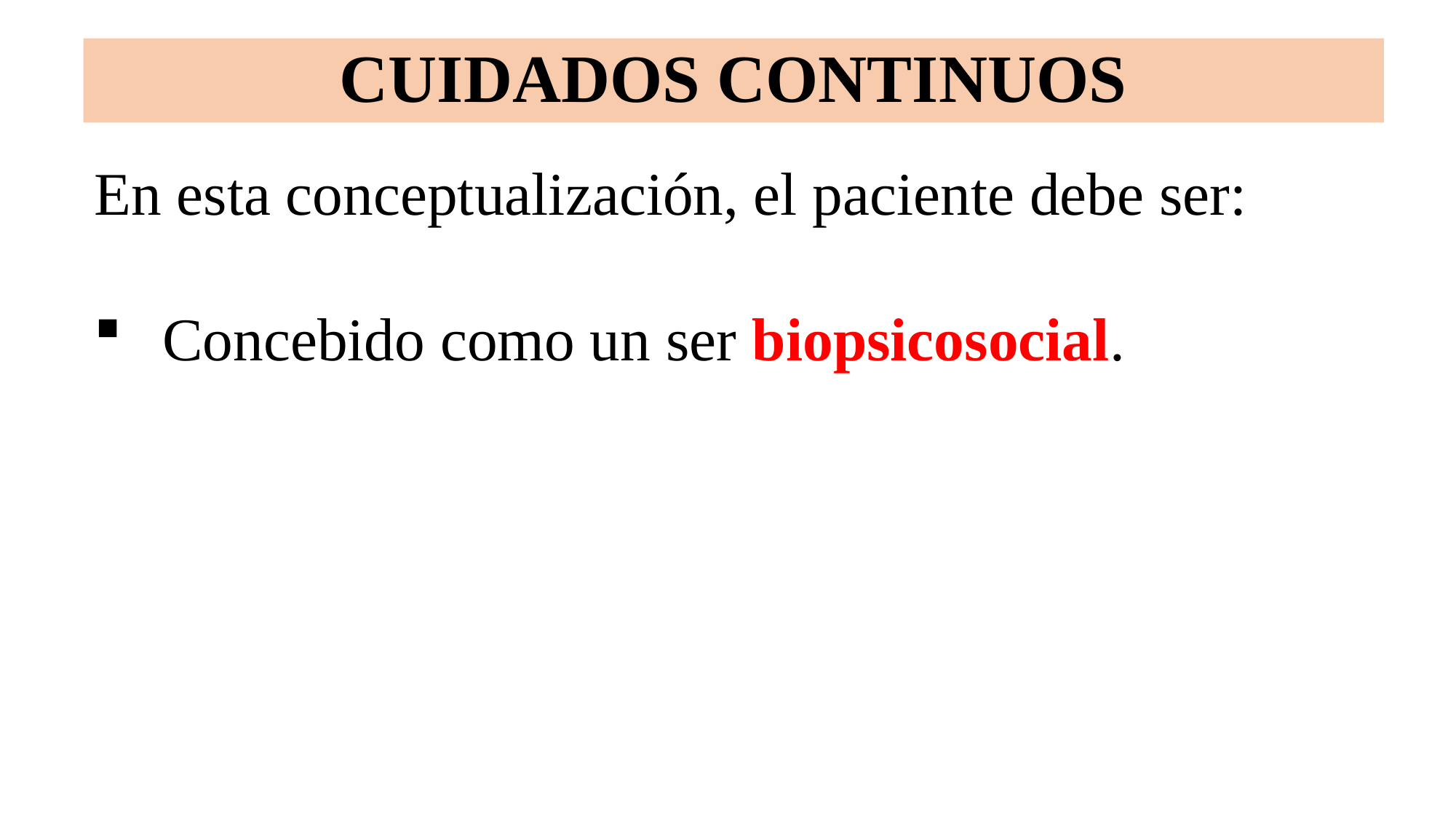

# CUIDADOS CONTINUOS
En esta conceptualización, el paciente debe ser:

Concebido como un ser biopsicosocial.